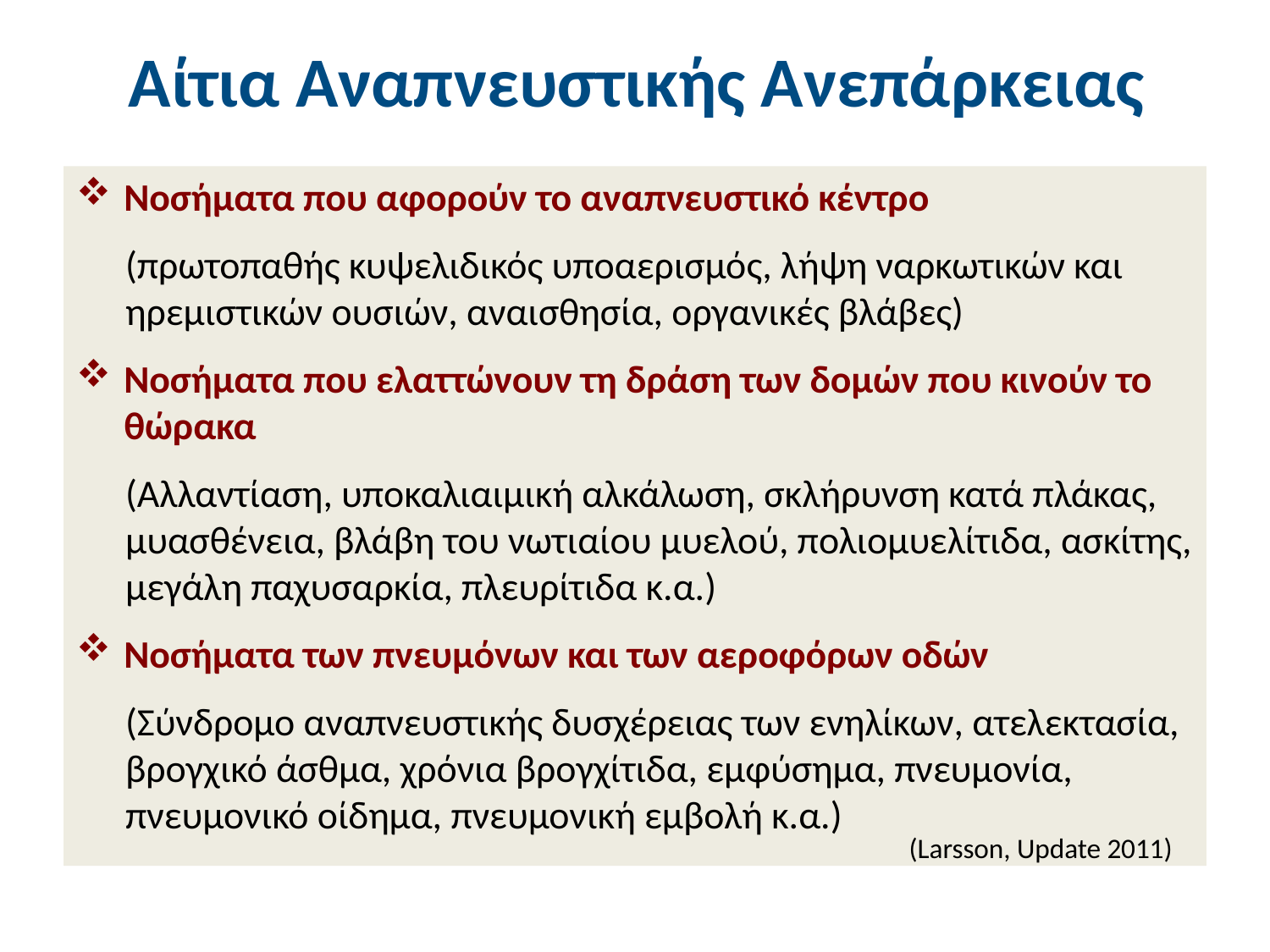

# Αίτια Αναπνευστικής Ανεπάρκειας
Νοσήματα που αφορούν το αναπνευστικό κέντρο
(πρωτοπαθής κυψελιδικός υποαερισμός, λήψη ναρκωτικών και ηρεμιστικών ουσιών, αναισθησία, οργανικές βλάβες)
Νοσήματα που ελαττώνουν τη δράση των δομών που κινούν το θώρακα
(Αλλαντίαση, υποκαλιαιμική αλκάλωση, σκλήρυνση κατά πλάκας, μυασθένεια, βλάβη του νωτιαίου μυελού, πολιομυελίτιδα, ασκίτης, μεγάλη παχυσαρκία, πλευρίτιδα κ.α.)
Νοσήματα των πνευμόνων και των αεροφόρων οδών
(Σύνδρομο αναπνευστικής δυσχέρειας των ενηλίκων, ατελεκτασία, βρογχικό άσθμα, χρόνια βρογχίτιδα, εμφύσημα, πνευμονία, πνευμονικό οίδημα, πνευμονική εμβολή κ.α.)

(Larsson, Update 2011)